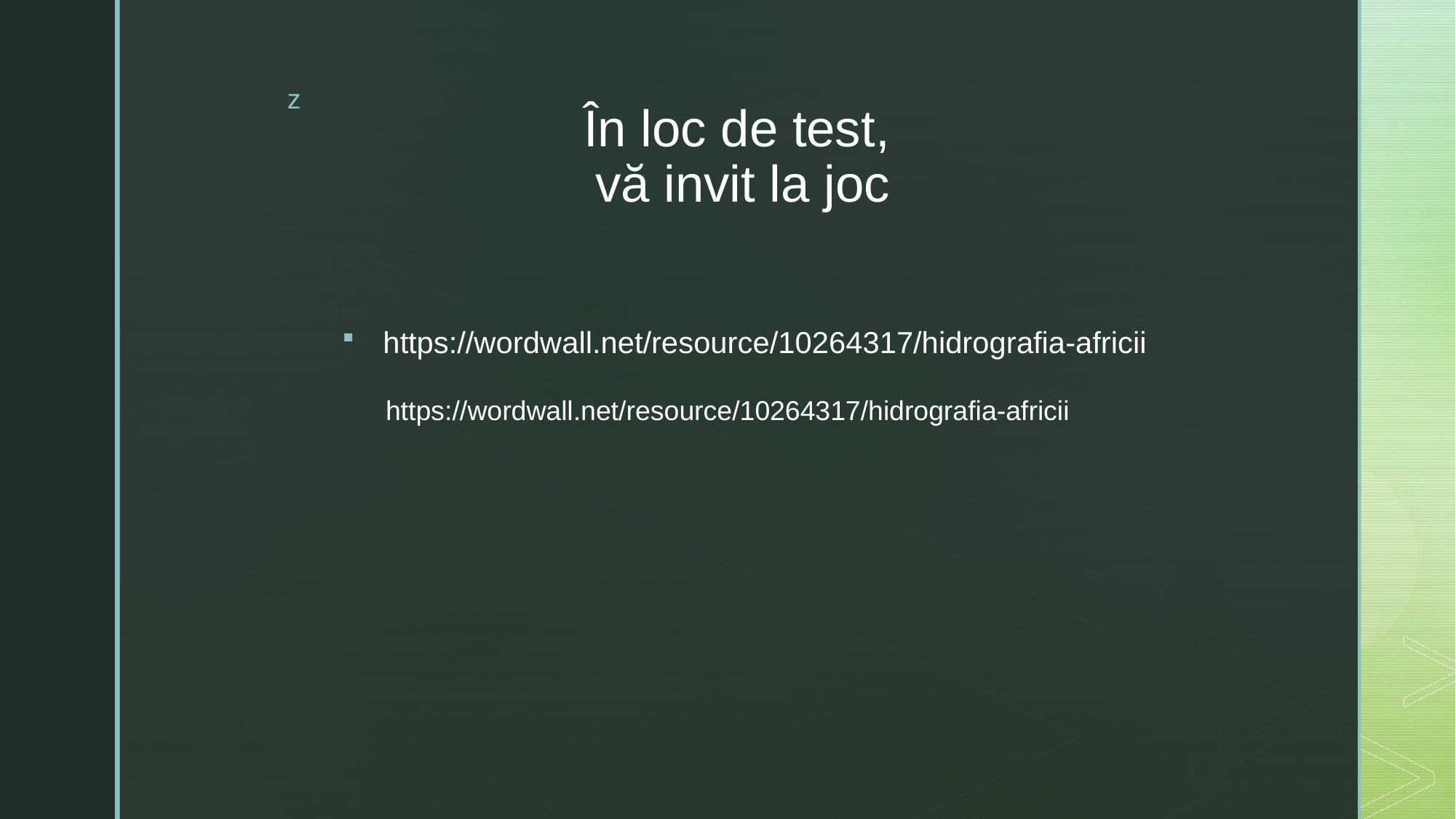

# În loc de test, vă invit la joc
https://wordwall.net/resource/10264317/hidrografia-africii
https://wordwall.net/resource/10264317/hidrografia-africii